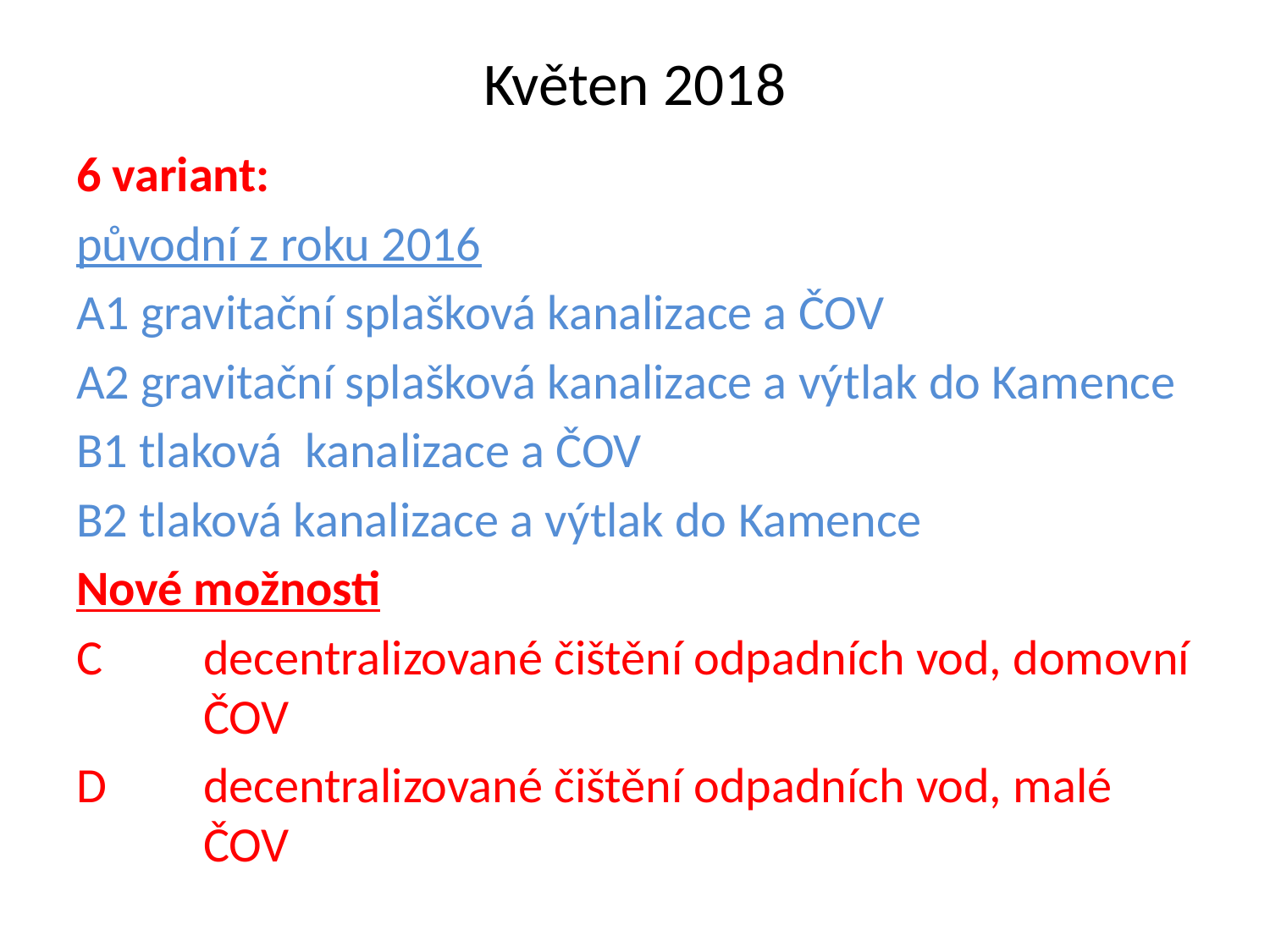

# Květen 2018
6 variant:
původní z roku 2016
A1 gravitační splašková kanalizace a ČOV
A2 gravitační splašková kanalizace a výtlak do Kamence
B1 tlaková  kanalizace a ČOV
B2 tlaková kanalizace a výtlak do Kamence
Nové možnosti
C 	decentralizované čištění odpadních vod, domovní  	ČOV
D	decentralizované čištění odpadních vod, malé 	ČOV